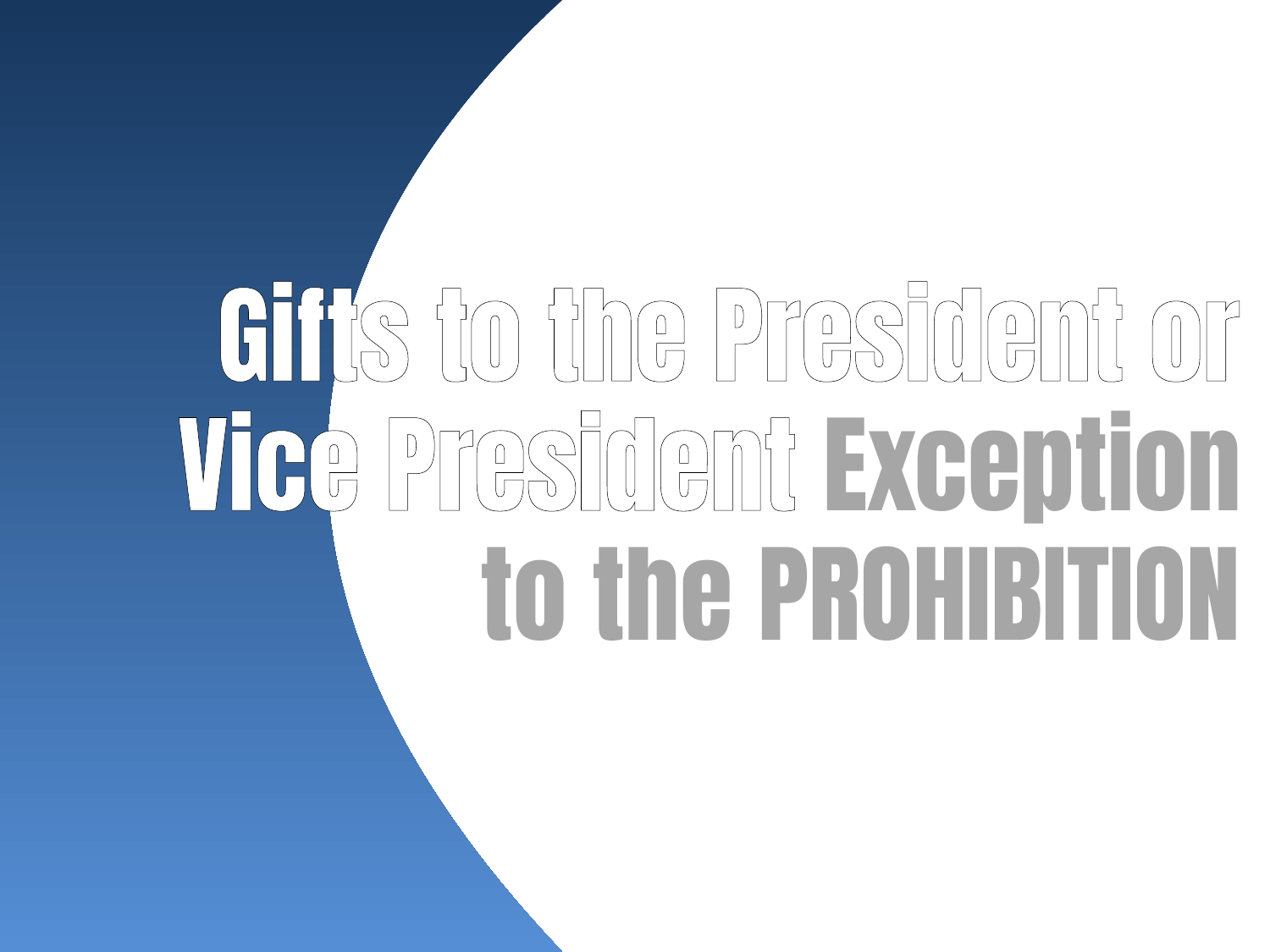

Gifts to the President or Vice President Exception to the PROHIBITION